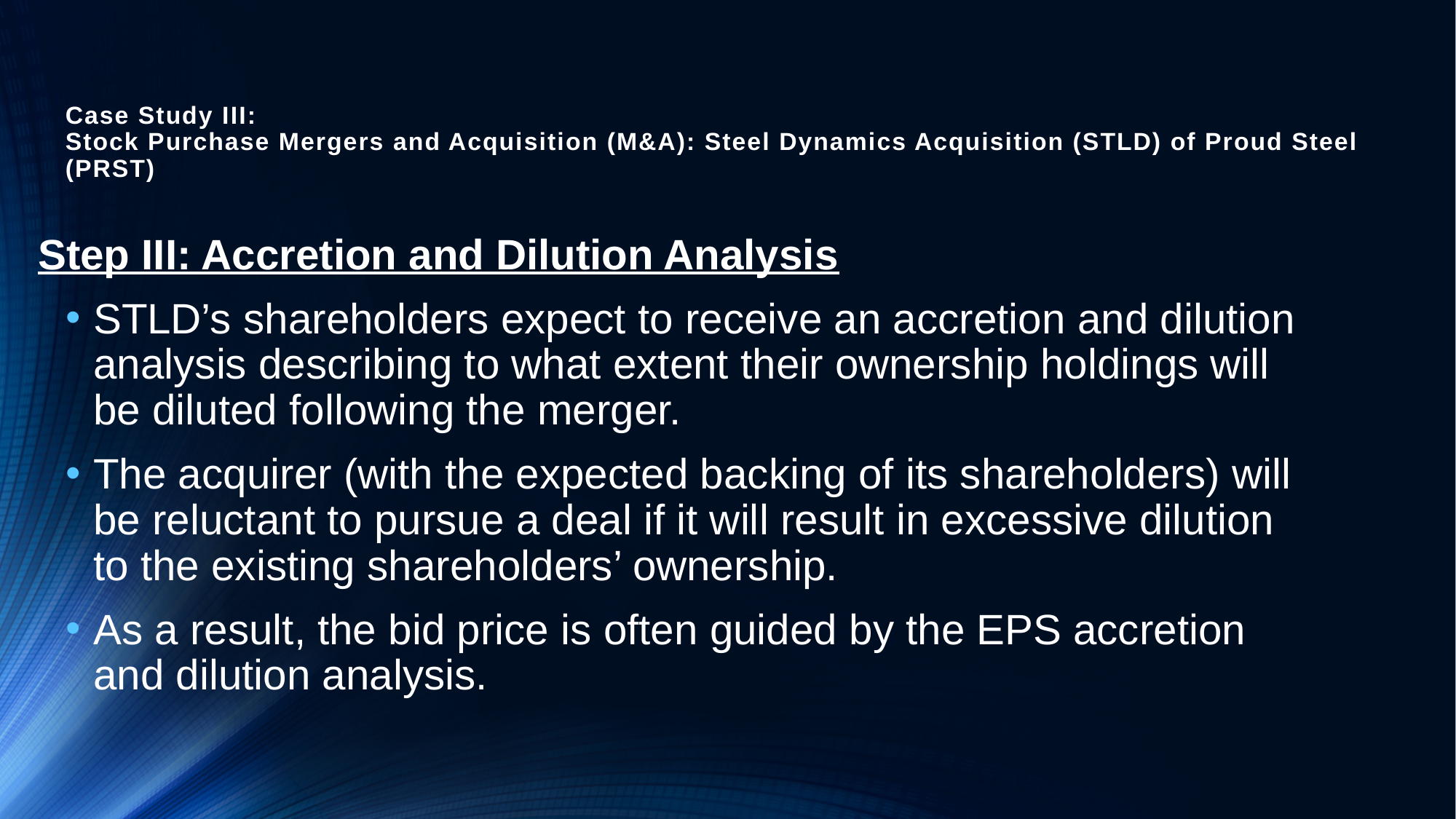

# Case Study III: Stock Purchase Mergers and Acquisition (M&A): Steel Dynamics Acquisition (STLD) of Proud Steel (PRST)
Step III: Accretion and Dilution Analysis
STLD’s shareholders expect to receive an accretion and dilution analysis describing to what extent their ownership holdings will be diluted following the merger.
The acquirer (with the expected backing of its shareholders) will be reluctant to pursue a deal if it will result in excessive dilution to the existing shareholders’ ownership.
As a result, the bid price is often guided by the EPS accretion and dilution analysis.